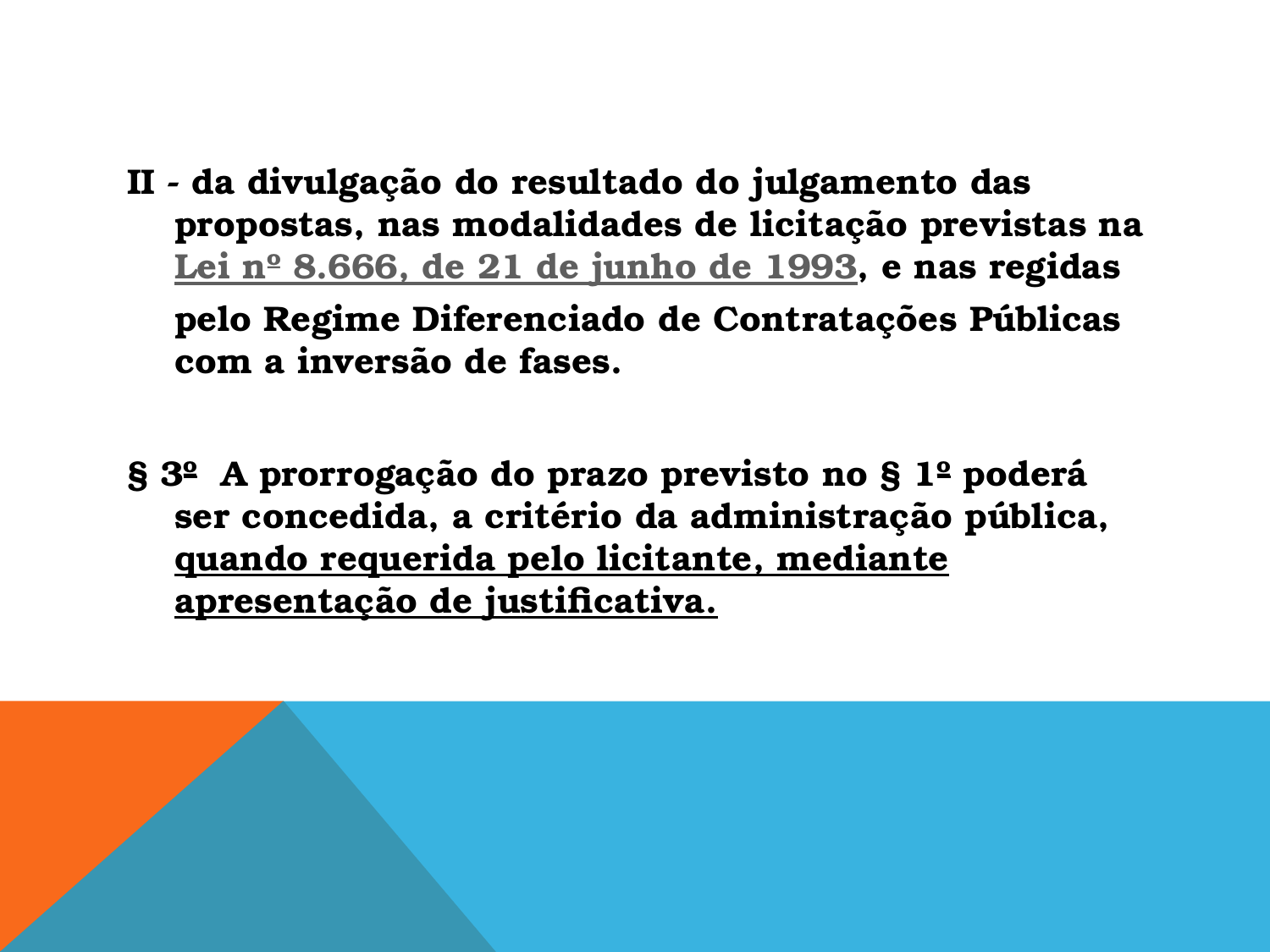

#
II - da divulgação do resultado do julgamento das propostas, nas modalidades de licitação previstas na Lei nº 8.666, de 21 de junho de 1993, e nas regidas pelo Regime Diferenciado de Contratações Públicas com a inversão de fases.

§ 3º  A prorrogação do prazo previsto no § 1º poderá ser concedida, a critério da administração pública, quando requerida pelo licitante, mediante apresentação de justificativa.